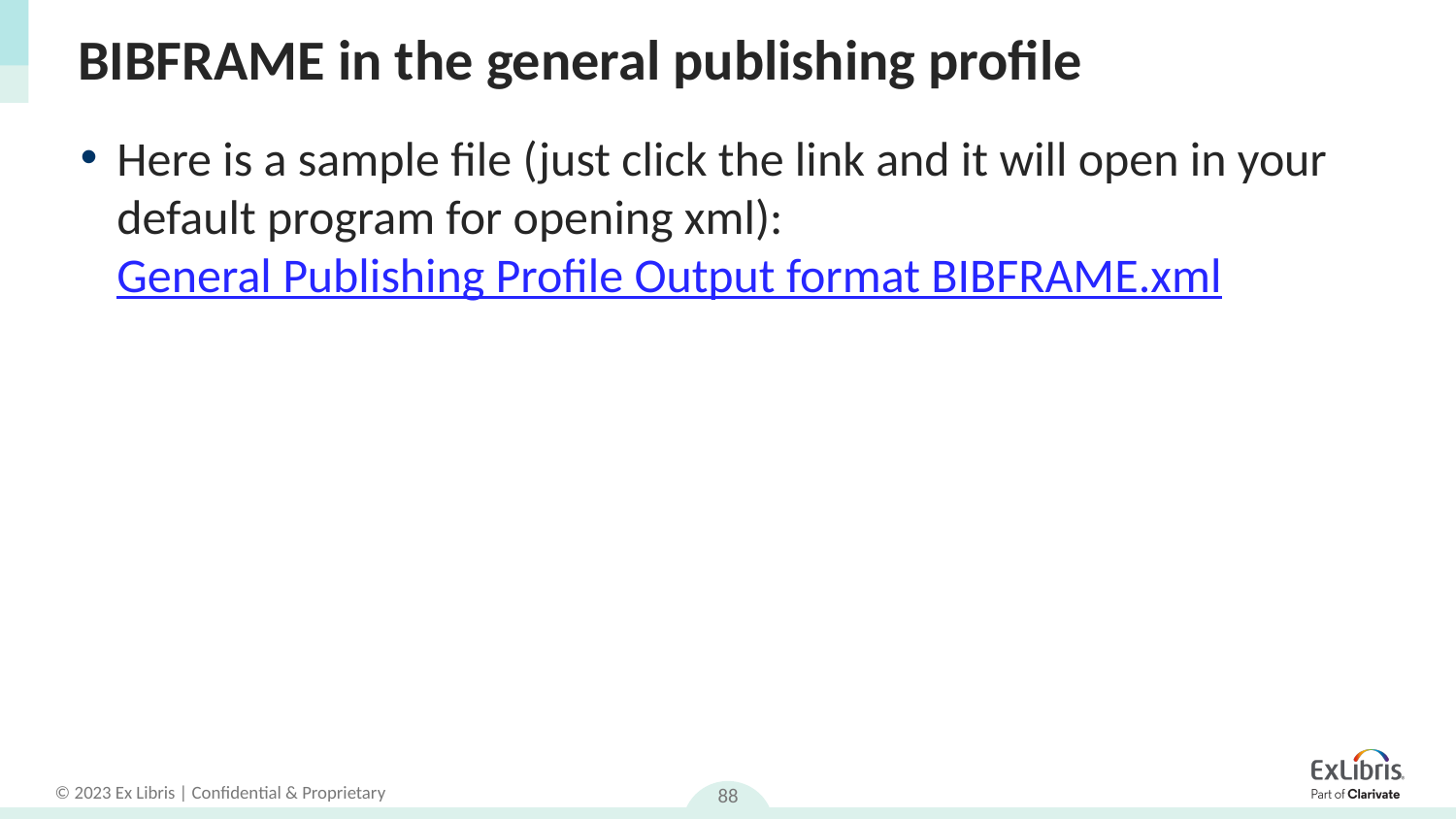

# BIBFRAME in the general publishing profile
Here is a sample file (just click the link and it will open in your default program for opening xml): General Publishing Profile Output format BIBFRAME.xml
88